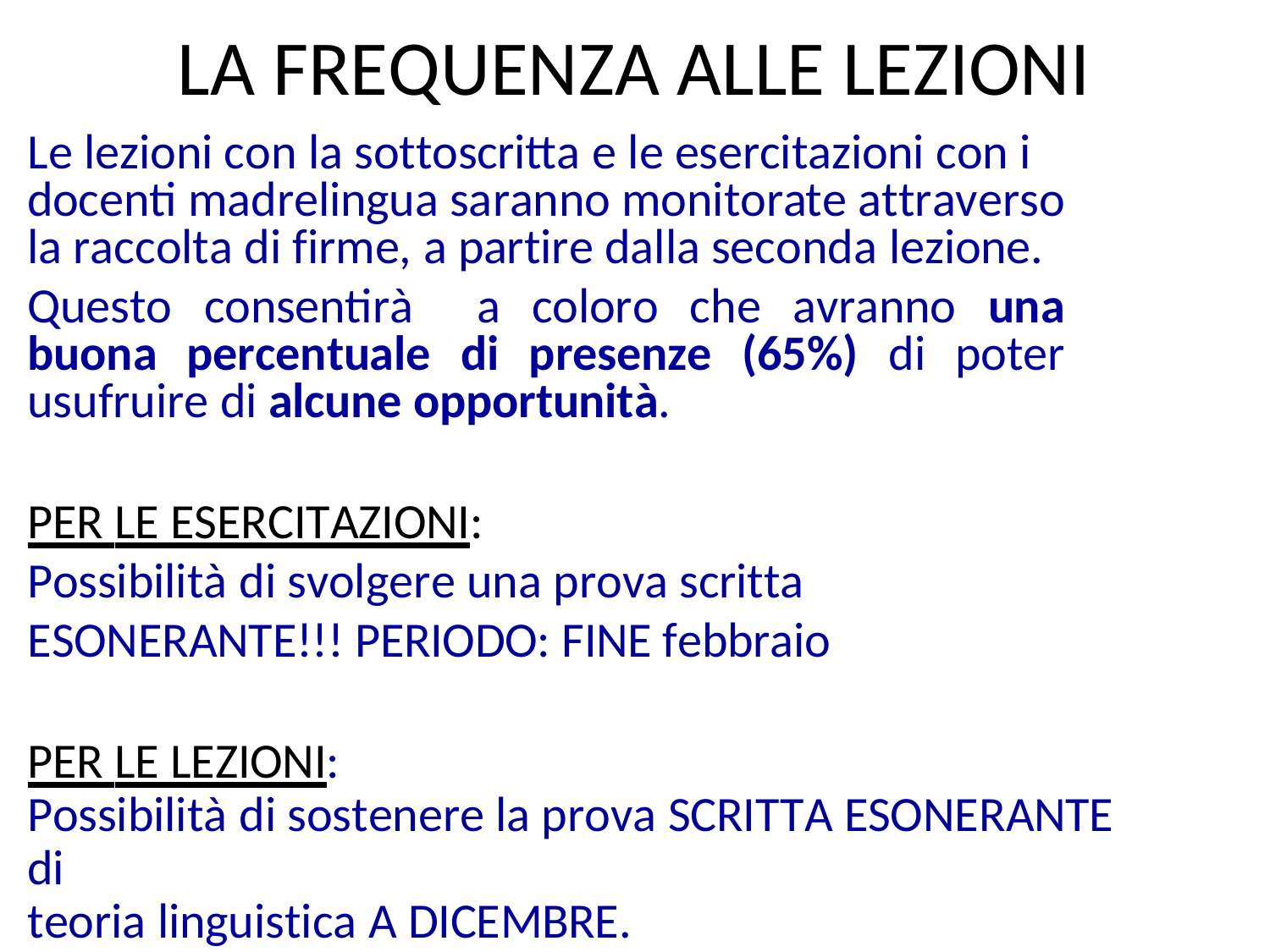

# LA FREQUENZA ALLE LEZIONI
Le lezioni con la sottoscritta e le esercitazioni con i docenti madrelingua saranno monitorate attraverso la raccolta di firme, a partire dalla seconda lezione.
Questo consentirà  a coloro che avranno una buona percentuale di presenze (65%) di poter usufruire di alcune opportunità.

PER LE ESERCITAZIONI:
Possibilità di svolgere una prova scritta ESONERANTE!!! PERIODO: FINE	febbraio

PER LE LEZIONI:
Possibilità di sostenere la prova SCRITTA ESONERANTE di
teoria linguistica A DICEMBRE.